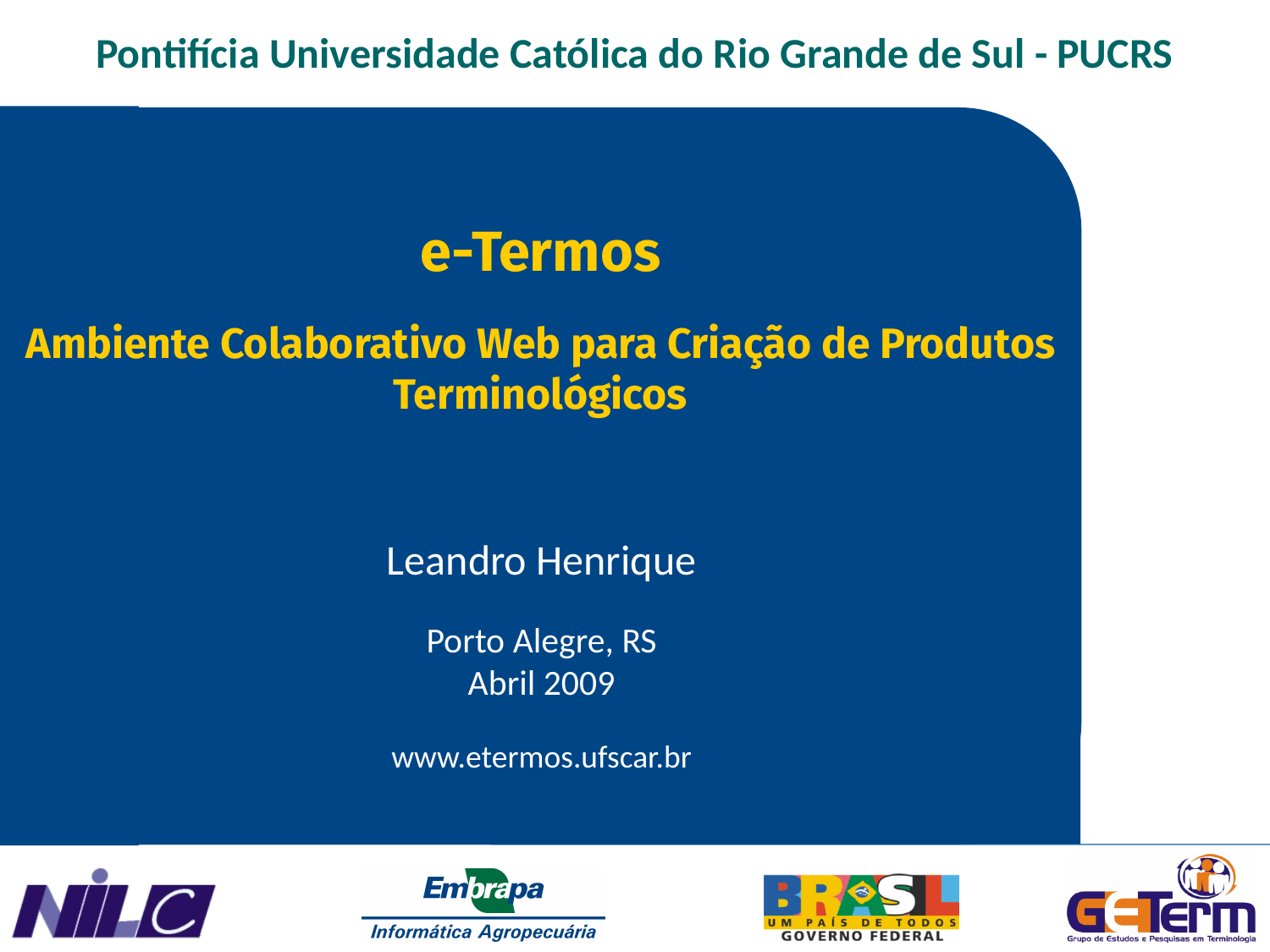

Pontifícia Universidade Católica do Rio Grande de Sul - PUCRS

Leandro Henrique

Porto Alegre, RS
Abril 2009

www.etermos.ufscar.br
e-Termos

Ambiente Colaborativo Web para Criação de Produtos Terminológicos